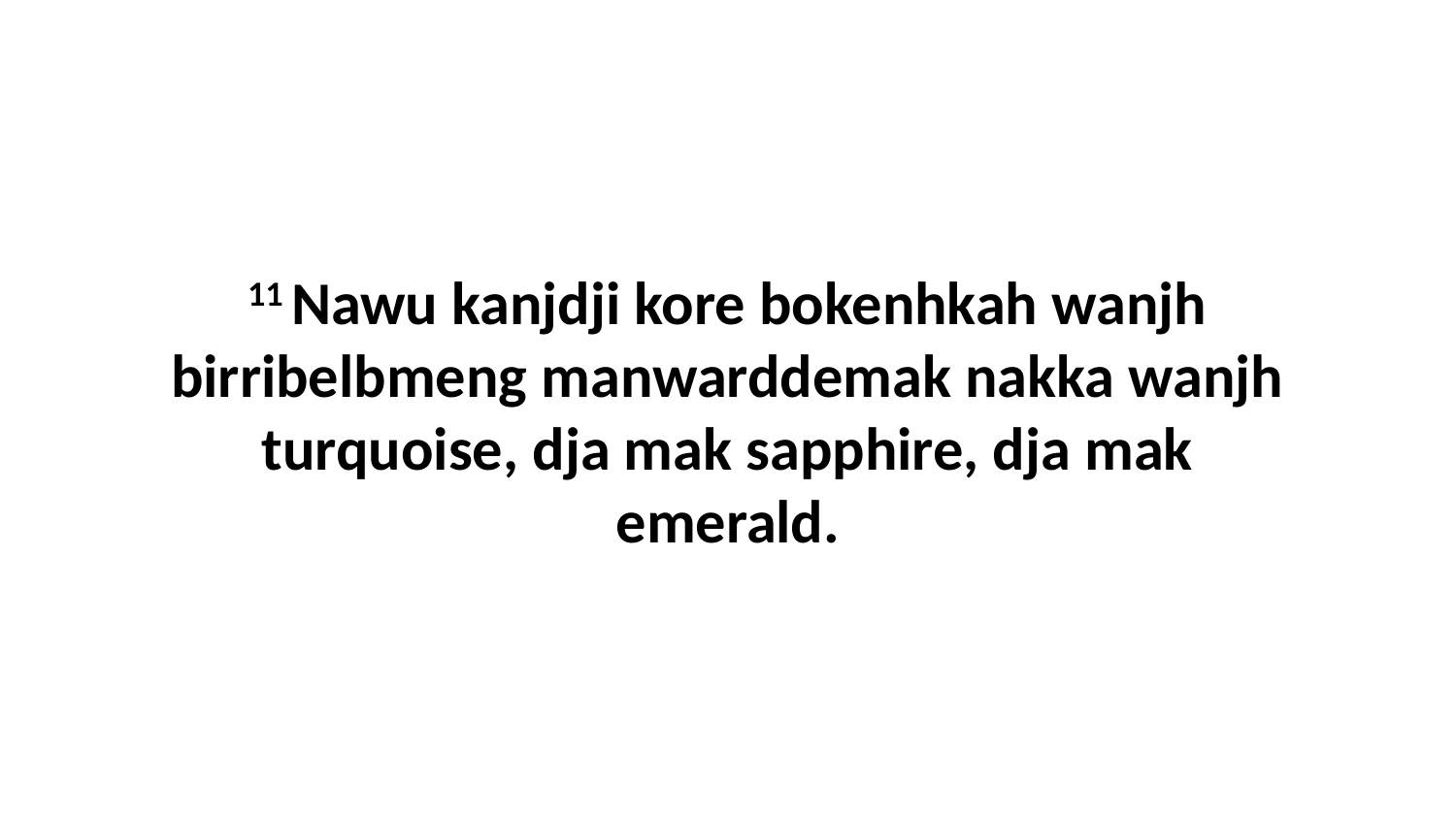

11 Nawu kanjdji kore bokenhkah wanjh birribelbmeng manwarddemak nakka wanjh turquoise, dja mak sapphire, dja mak emerald.